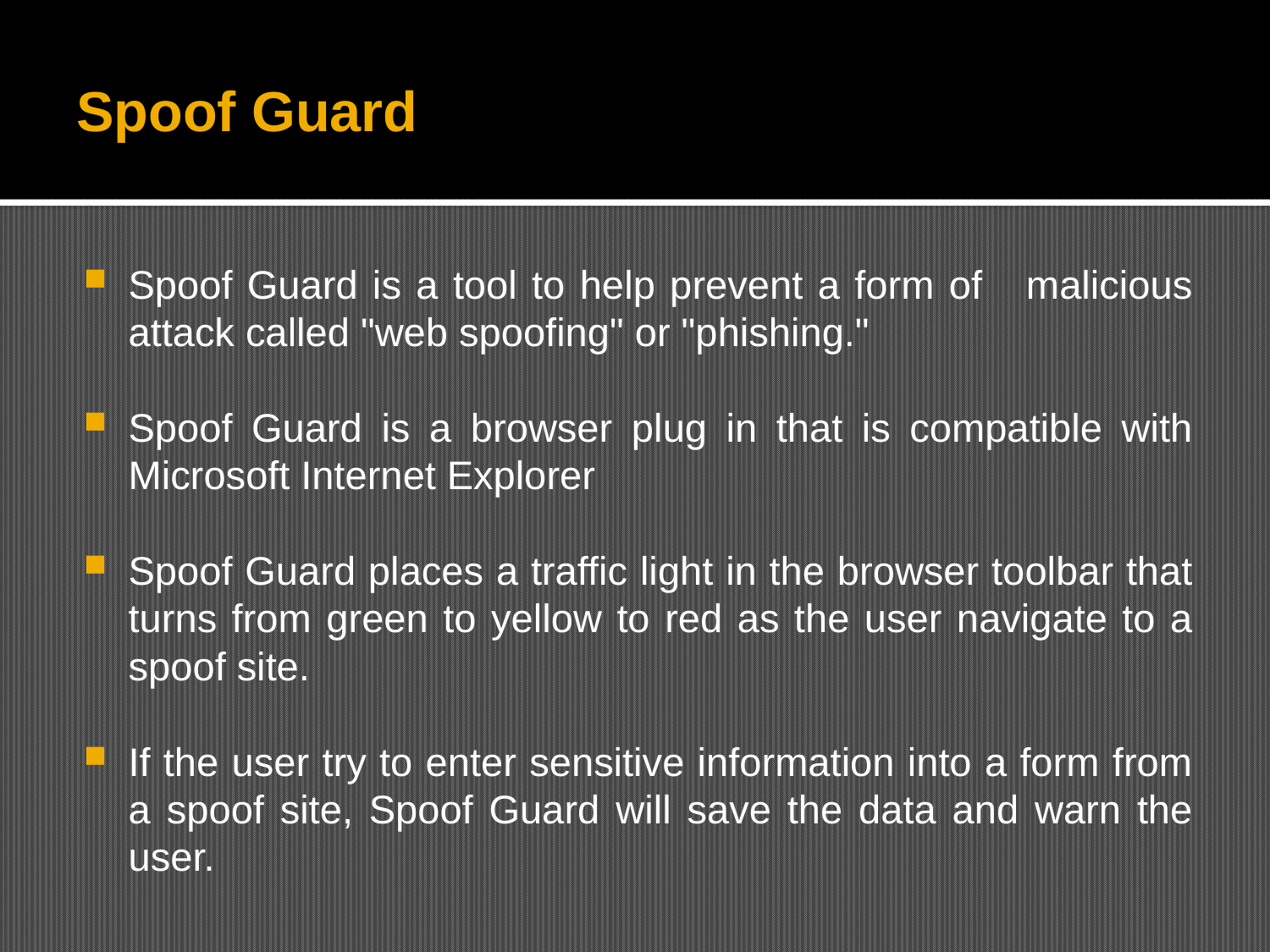

# Spoof Guard
Spoof Guard is a tool to help prevent a form of   malicious attack called "web spoofing" or "phishing."

Spoof Guard is a browser plug in that is compatible with Microsoft Internet Explorer

Spoof Guard places a traffic light in the browser toolbar that turns from green to yellow to red as the user navigate to a spoof site.

If the user try to enter sensitive information into a form from a spoof site, Spoof Guard will save the data and warn the user.